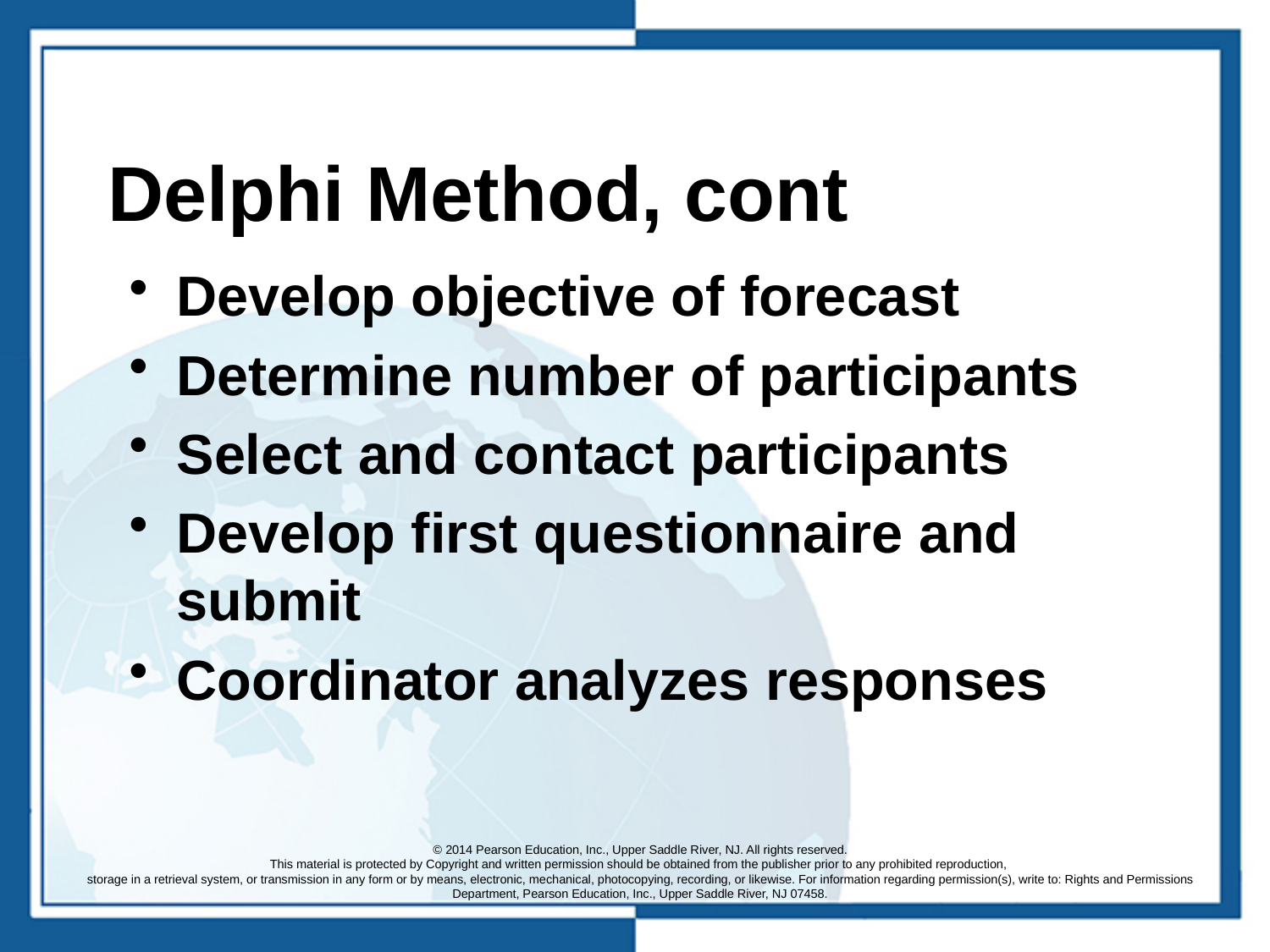

# Delphi Method, cont
Develop objective of forecast
Determine number of participants
Select and contact participants
Develop first questionnaire and submit
Coordinator analyzes responses